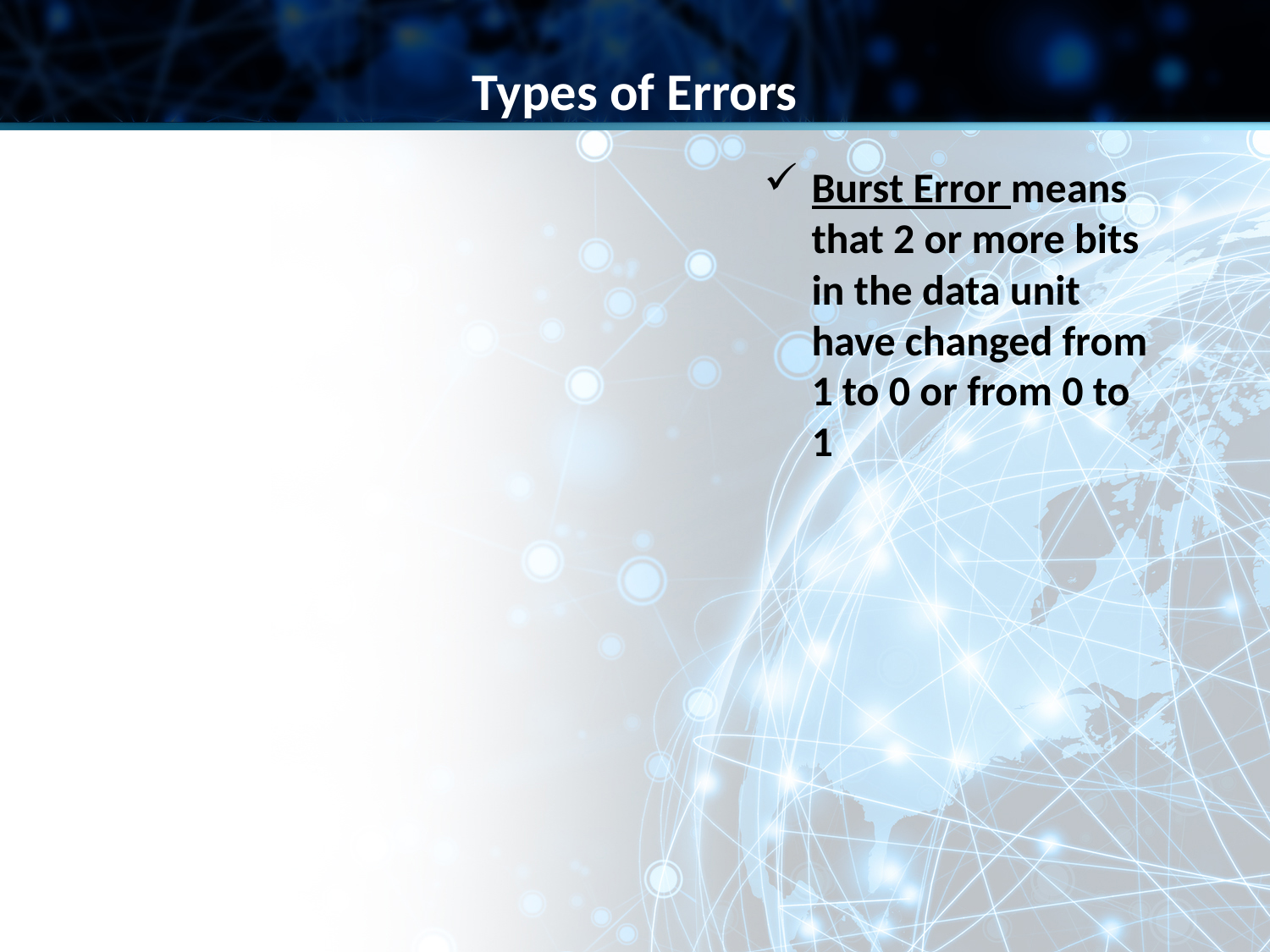

Types of Errors
Burst Error means that 2 or more bits in the data unit have changed from 1 to 0 or from 0 to 1